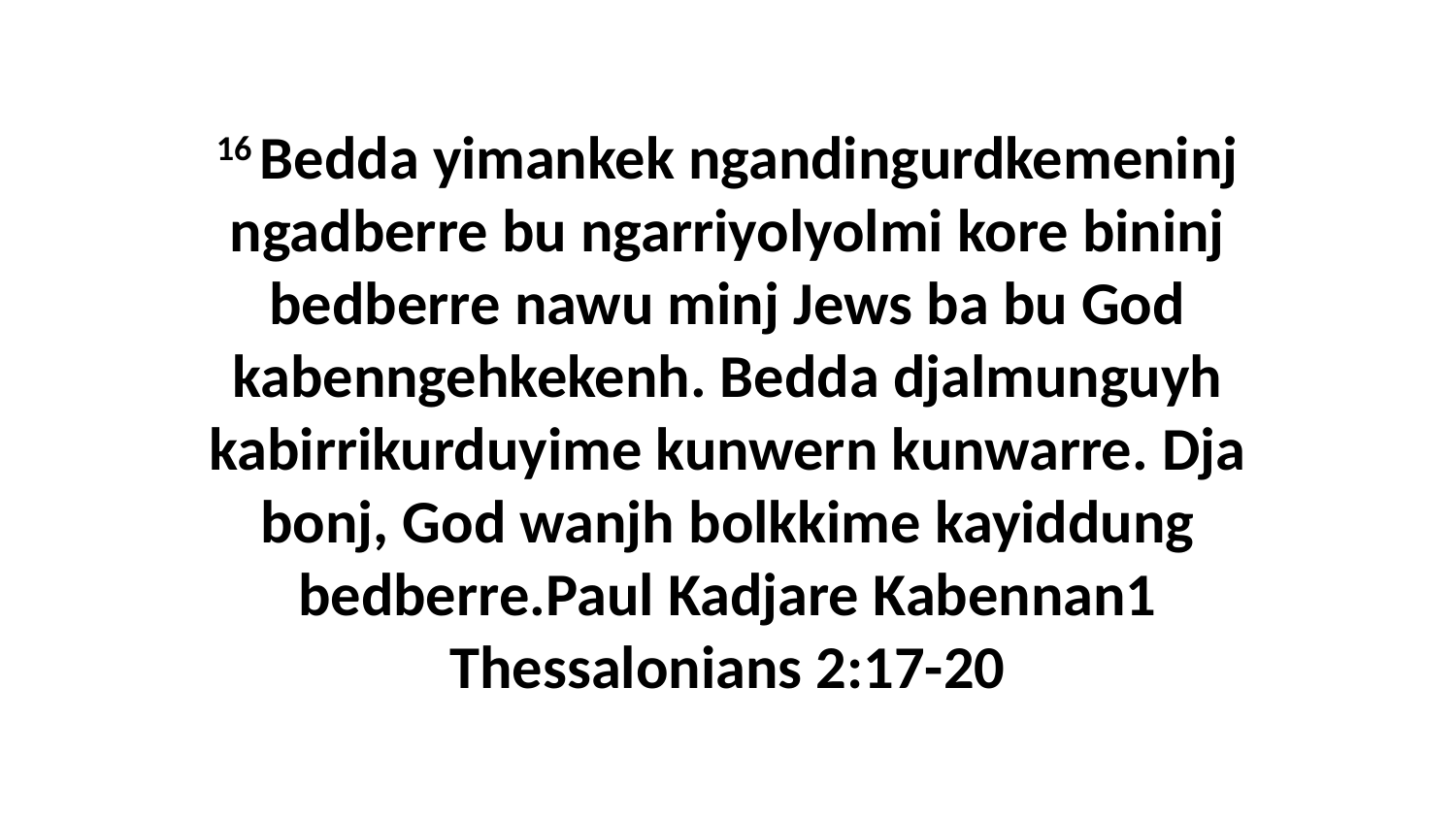

16 Bedda yimankek ngandingurdkemeninj ngadberre bu ngarriyolyolmi kore bininj bedberre nawu minj Jews ba bu God kabenngehkekenh. Bedda djalmunguyh kabirrikurduyime kunwern kunwarre. Dja bonj, God wanjh bolkkime kayiddung bedberre.Paul Kadjare Kabennan1 Thessalonians 2:17-20